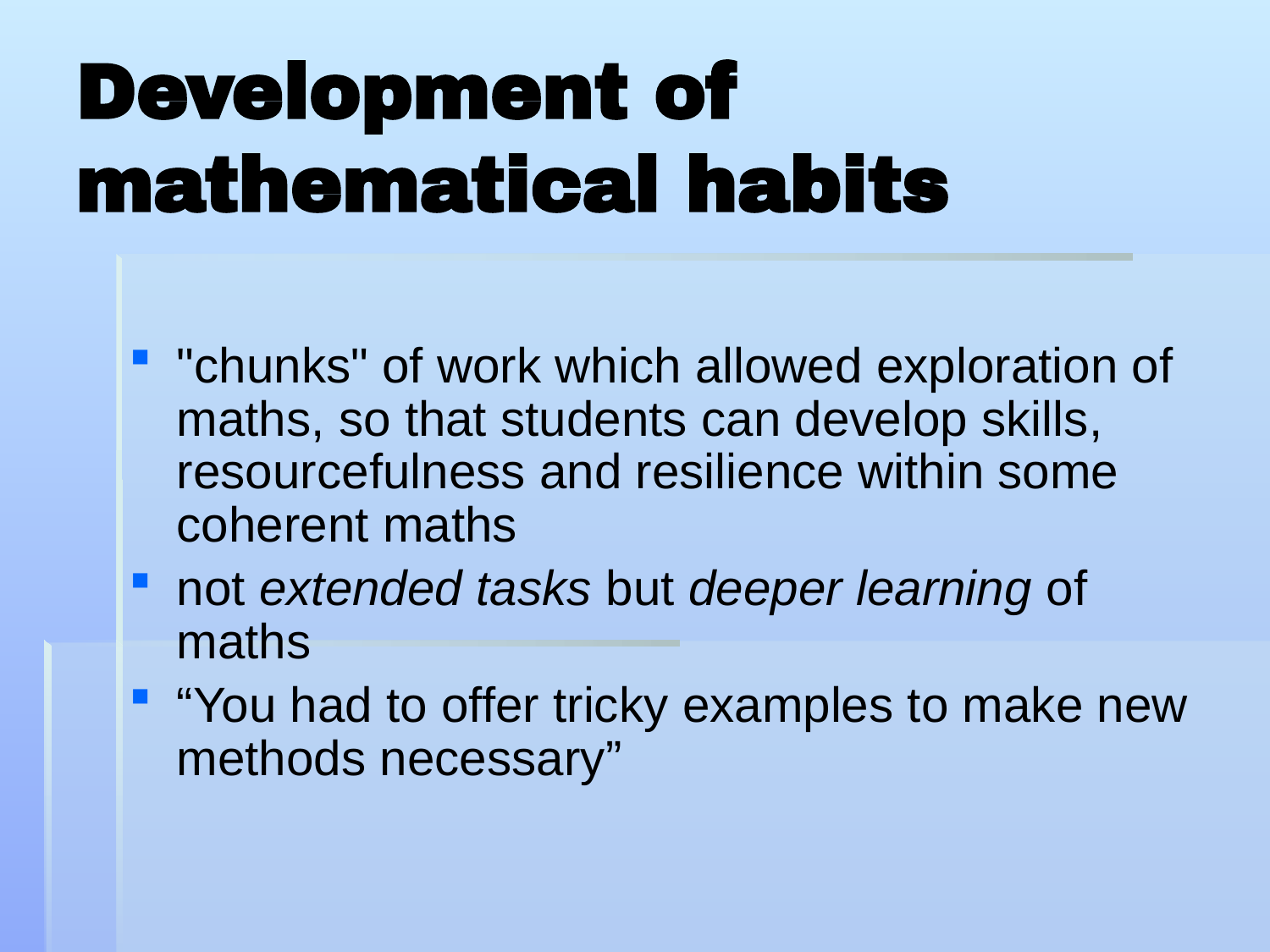

Development of mathematical habits

"chunks" of work which allowed exploration of maths, so that students can develop skills, resourcefulness and resilience within some coherent maths
not extended tasks but deeper learning of maths
“You had to offer tricky examples to make new methods necessary”